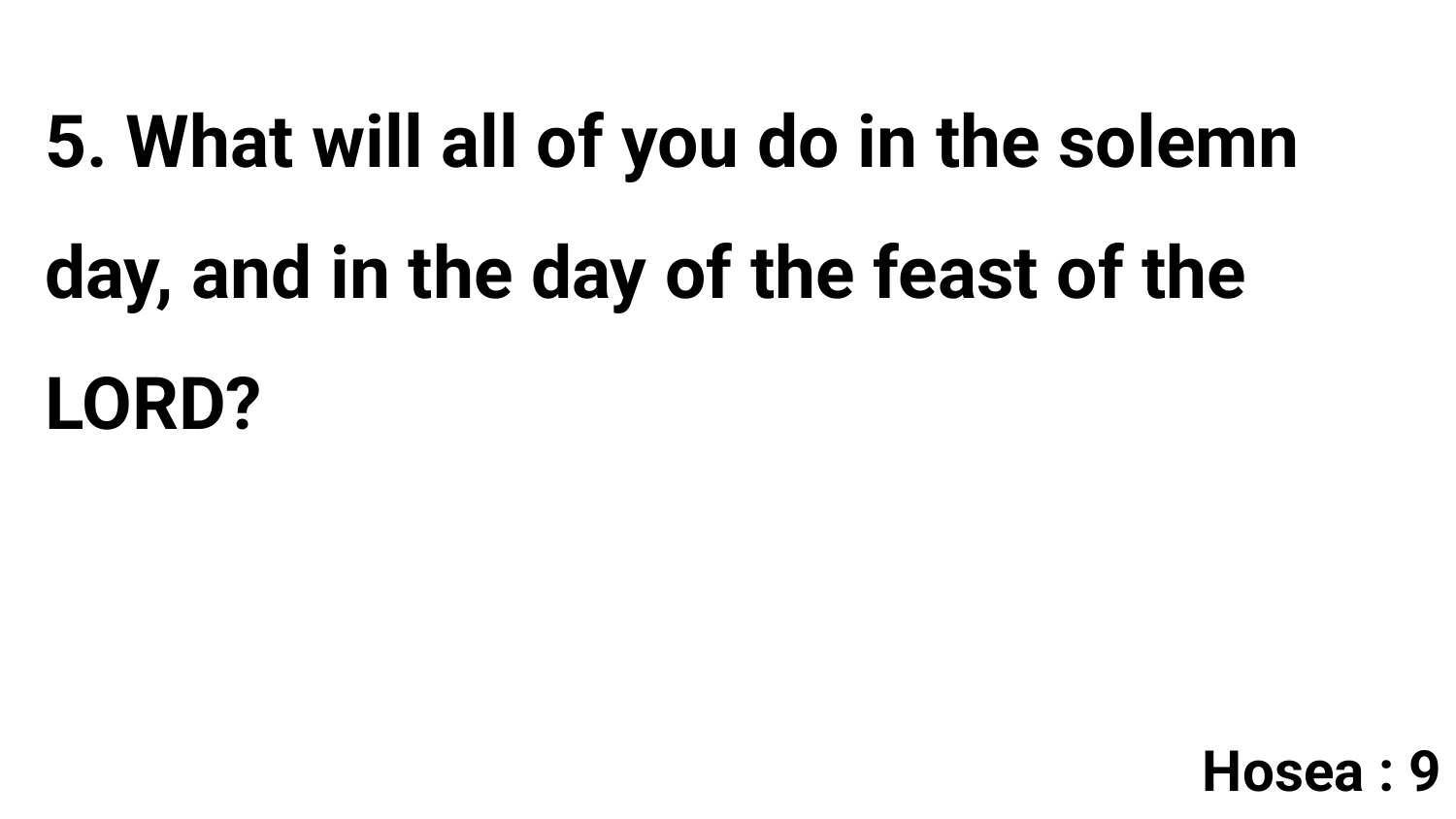

5. What will all of you do in the solemn day, and in the day of the feast of the LORD?
Hosea : 9